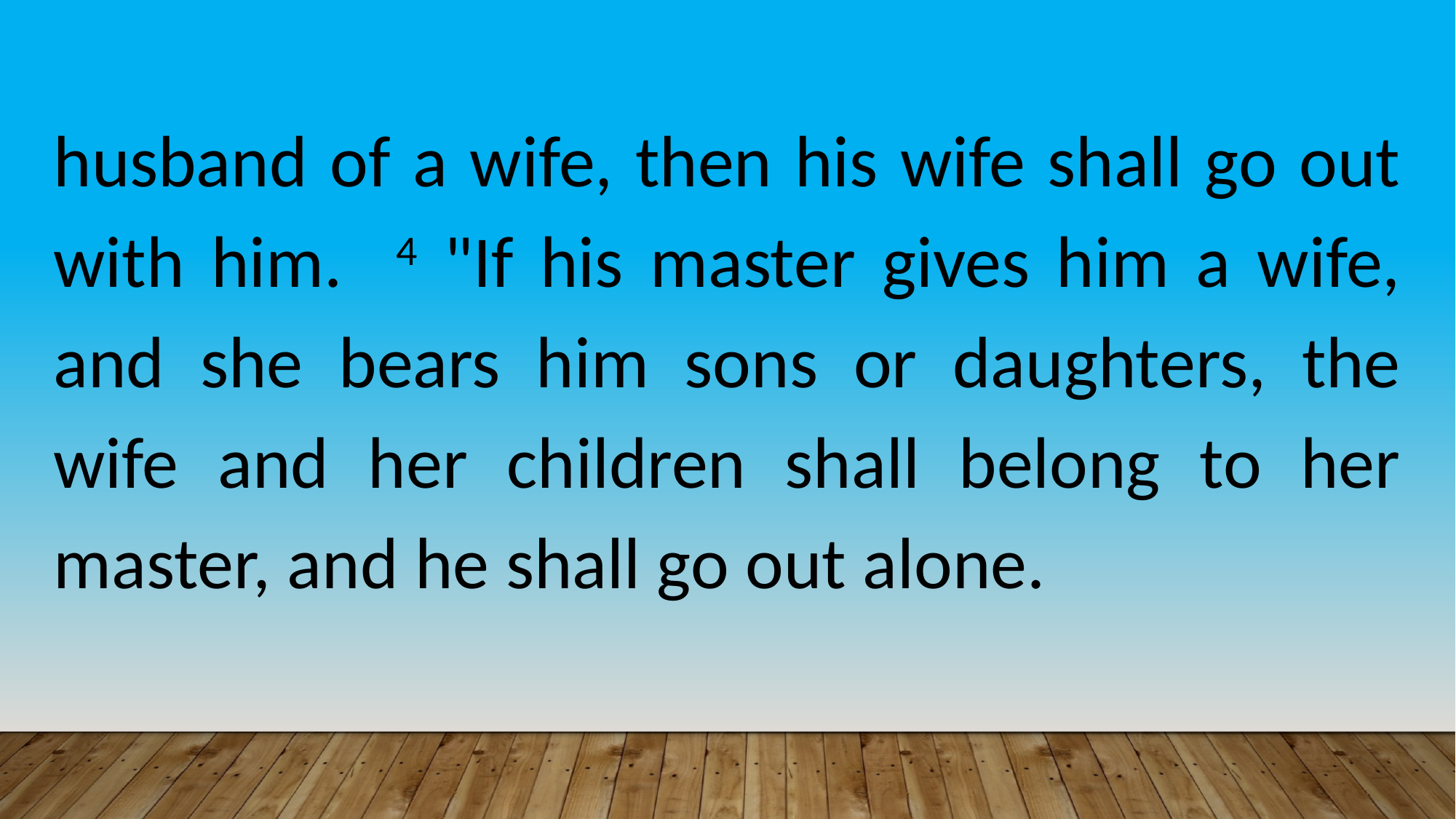

husband of a wife, then his wife shall go out with him.  4 "If his master gives him a wife, and she bears him sons or daughters, the wife and her children shall belong to her master, and he shall go out alone.